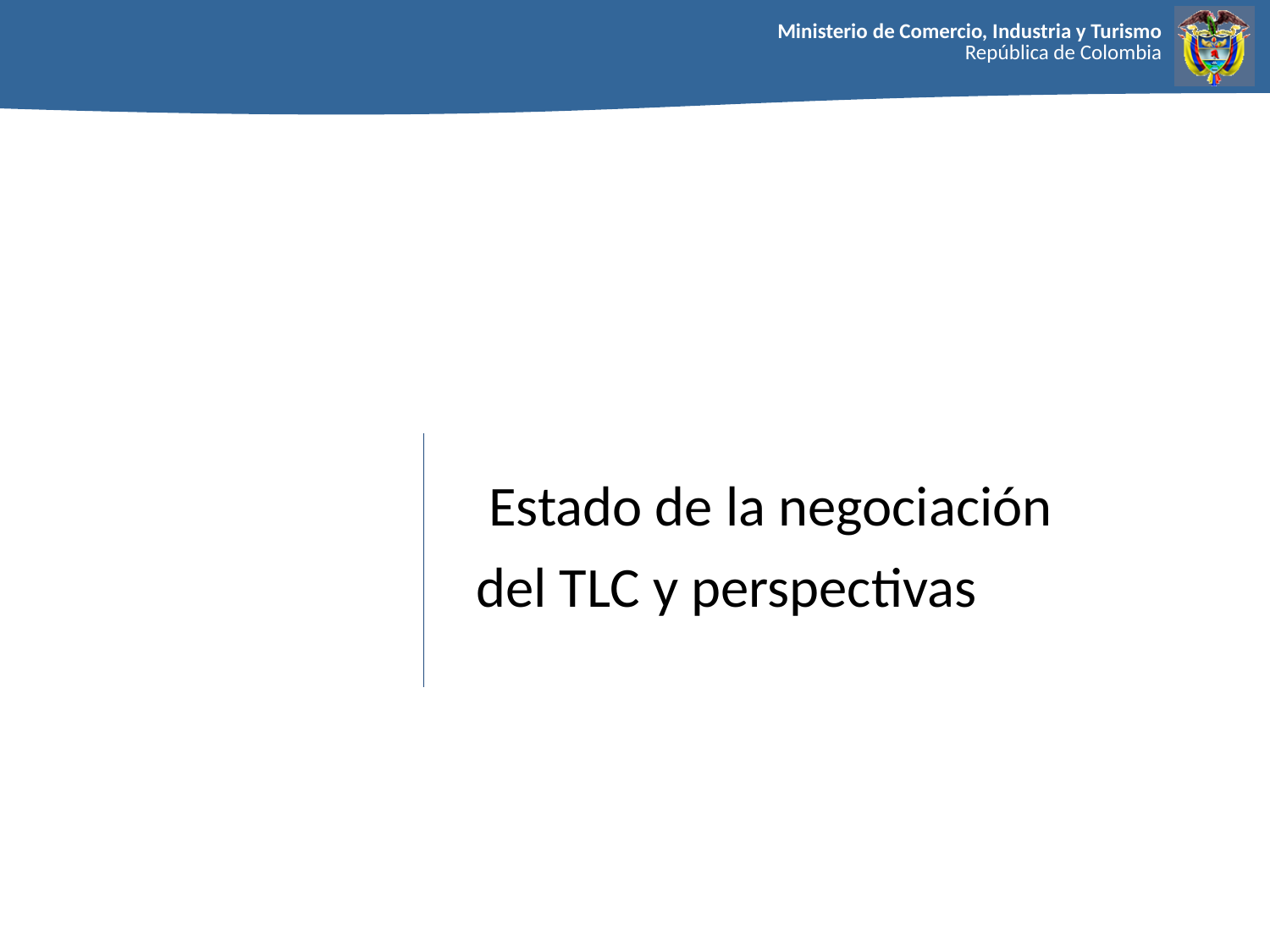

Estado de la negociación del TLC y perspectivas